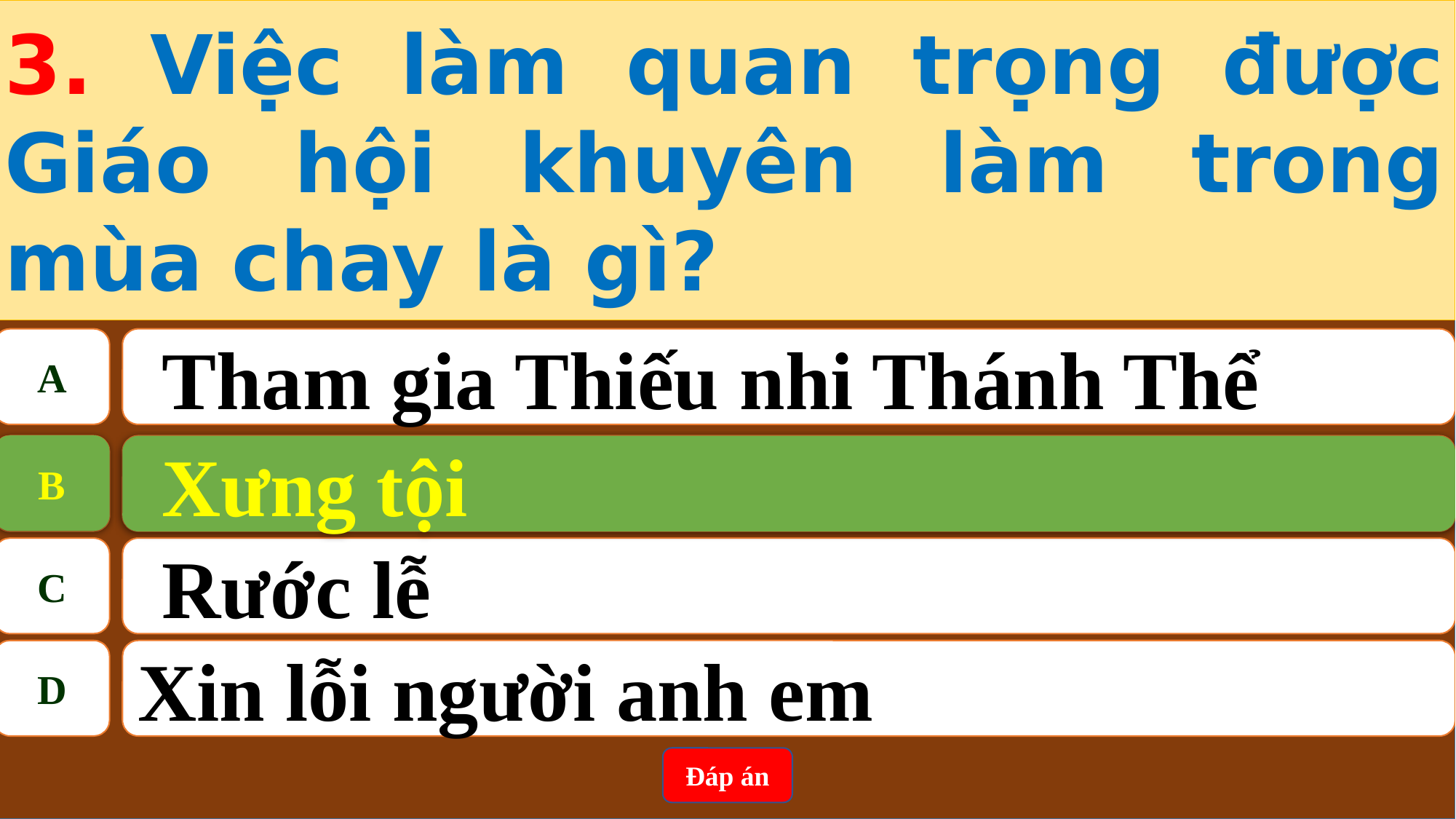

3. Việc làm quan trọng được Giáo hội khuyên làm trong mùa chay là gì?
A
Tham gia Thiếu nhi Thánh Thể
B
Xưng tội
B
Xưng tội
C
Rước lễ
D
Xin lỗi người anh em
Đáp án